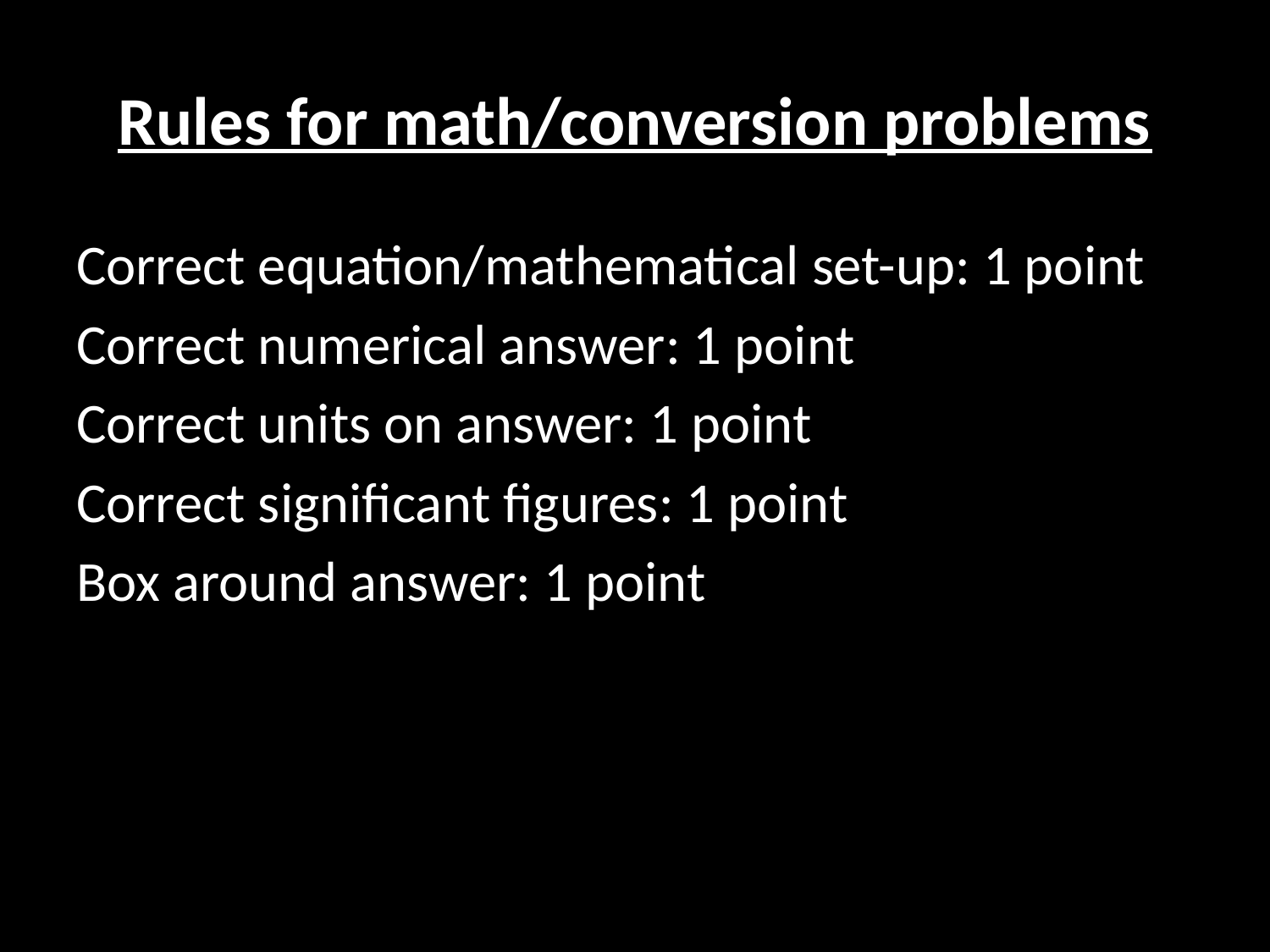

# Rules for math/conversion problems
Correct equation/mathematical set-up: 1 point
Correct numerical answer: 1 point
Correct units on answer: 1 point
Correct significant figures: 1 point
Box around answer: 1 point